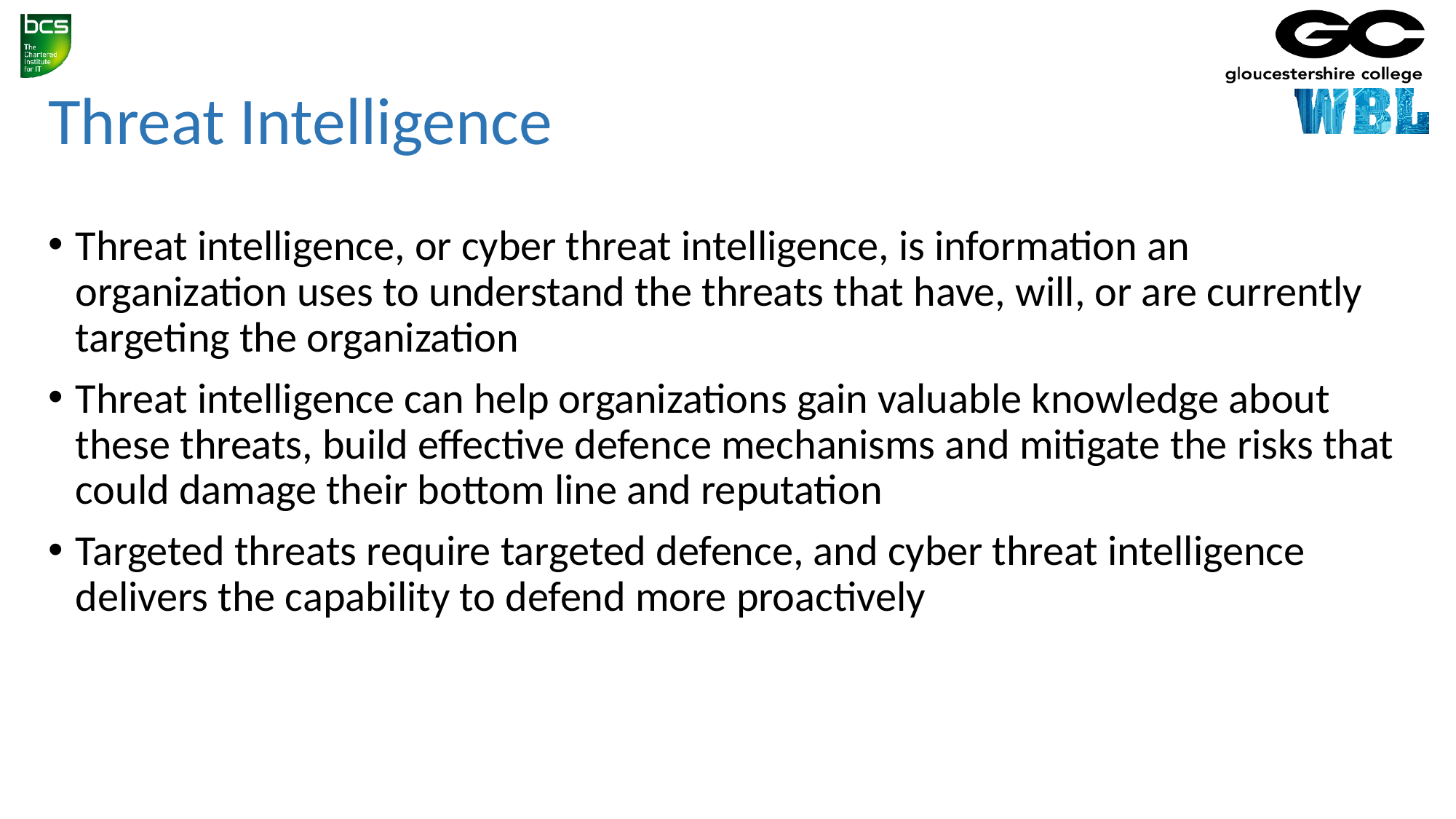

# Threat Intelligence
Threat intelligence, or cyber threat intelligence, is information an organization uses to understand the threats that have, will, or are currently targeting the organization
Threat intelligence can help organizations gain valuable knowledge about these threats, build effective defence mechanisms and mitigate the risks that could damage their bottom line and reputation
Targeted threats require targeted defence, and cyber threat intelligence delivers the capability to defend more proactively